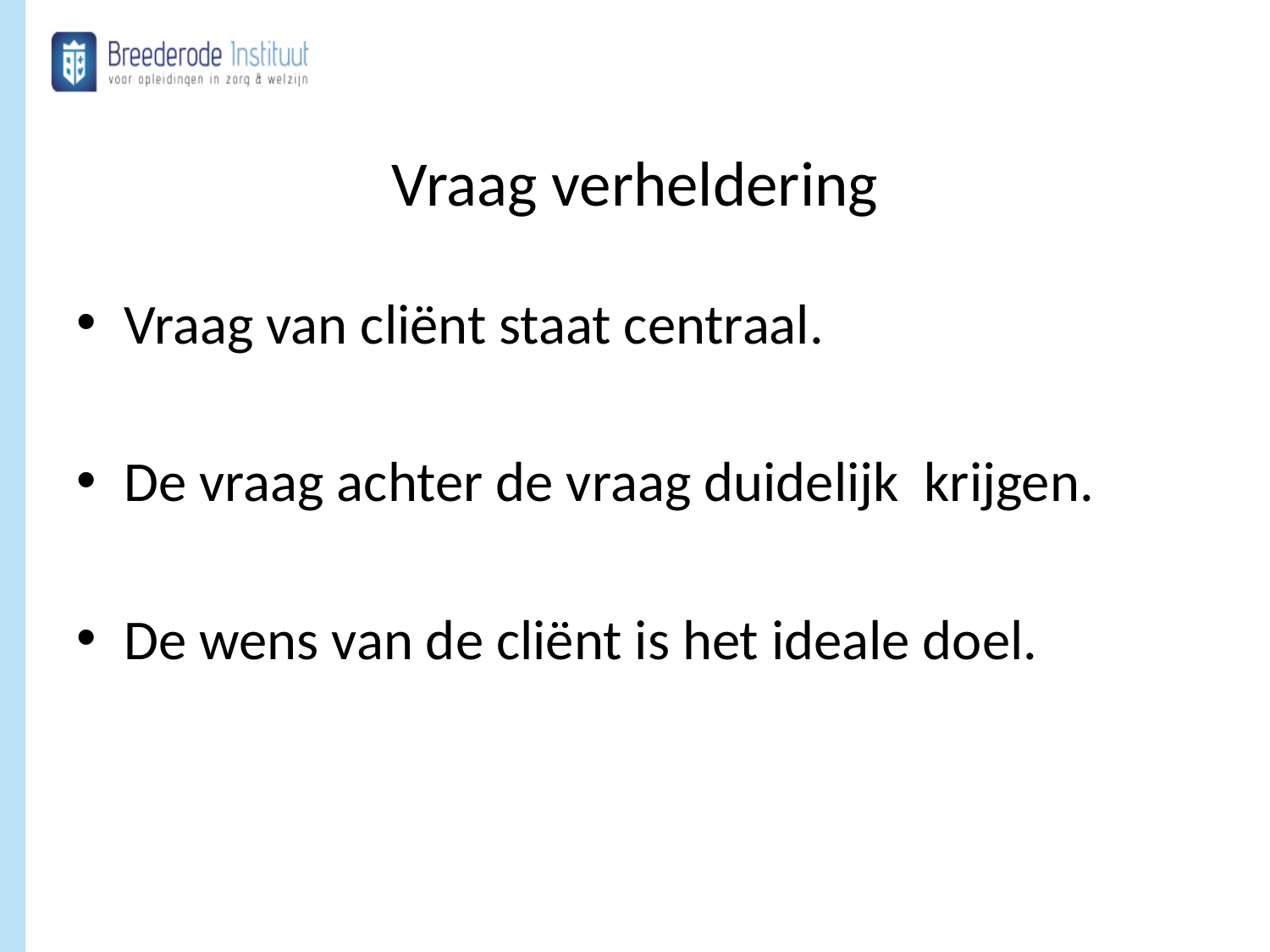

# Vraag verheldering
Vraag van cliënt staat centraal.

De vraag achter de vraag duidelijk  krijgen.

De wens van de cliënt is het ideale doel.